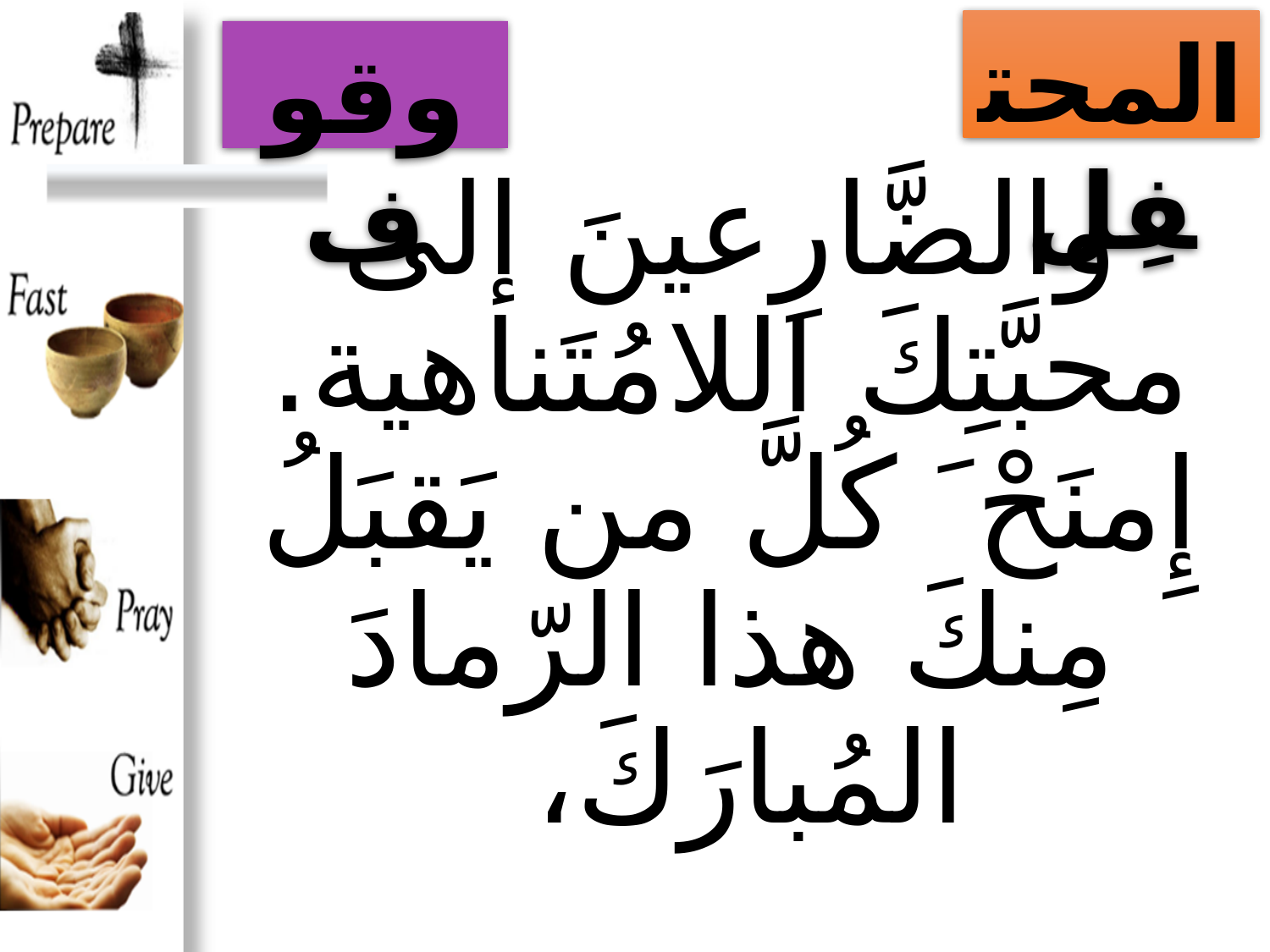

المحتفِل
وقوف
# والضَّارِعينَ إلى محبَّتِكَ اللامُتَناهية. إِمنَحْ َ كُلَّ من يَقبَلُ مِنكَ هذا الرّمادَ المُبارَكَ،